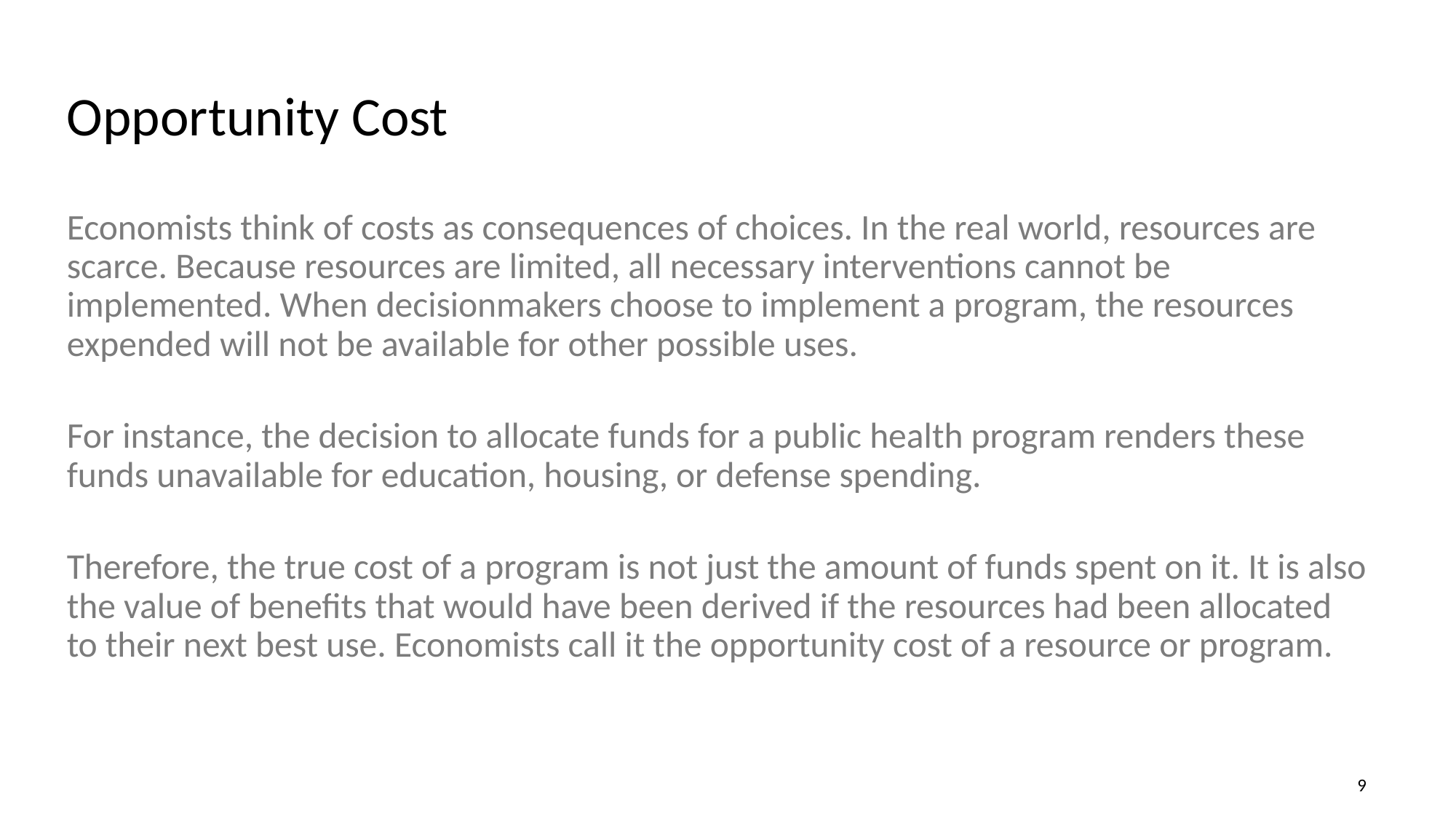

# Opportunity Cost
Economists think of costs as consequences of choices. In the real world, resources are scarce. Because resources are limited, all necessary interventions cannot be implemented. When decisionmakers choose to implement a program, the resources expended will not be available for other possible uses.

For instance, the decision to allocate funds for a public health program renders these funds unavailable for education, housing, or defense spending.

Therefore, the true cost of a program is not just the amount of funds spent on it. It is also the value of benefits that would have been derived if the resources had been allocated to their next best use. Economists call it the opportunity cost of a resource or program.